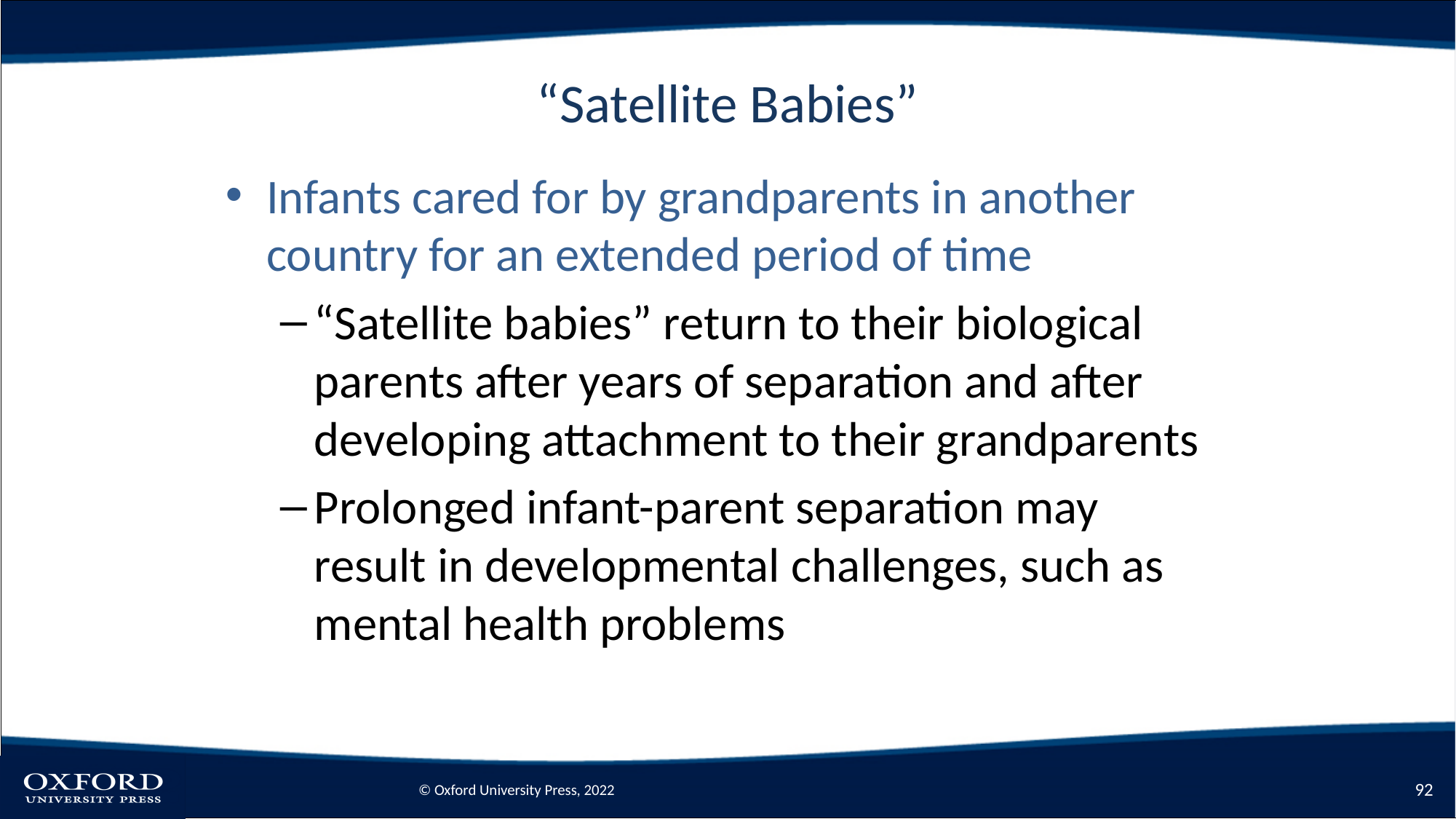

# “Satellite Babies”
Infants cared for by grandparents in another country for an extended period of time
“Satellite babies” return to their biological parents after years of separation and after developing attachment to their grandparents
Prolonged infant-parent separation may result in developmental challenges, such as mental health problems